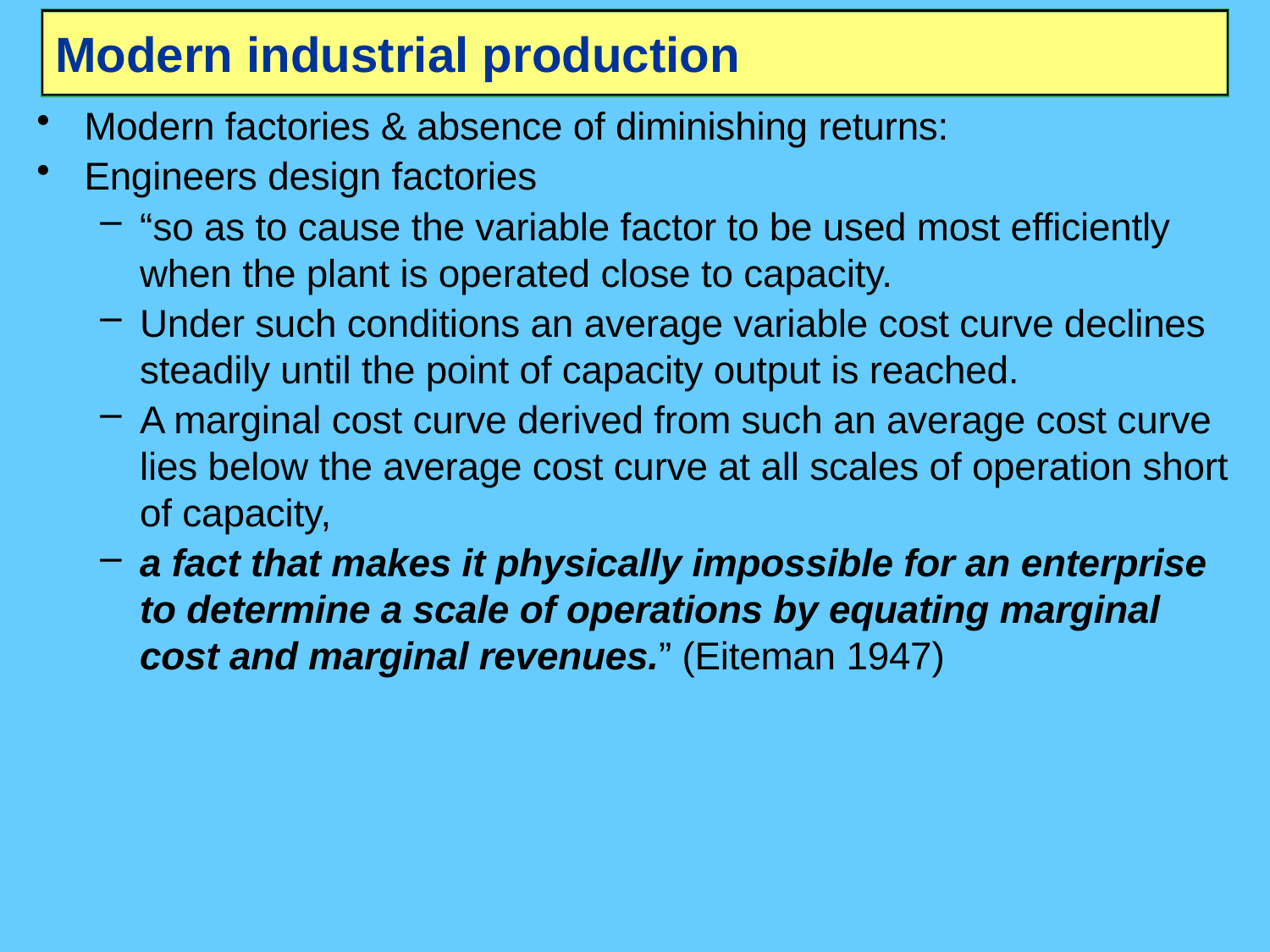

# Modern industrial production
Modern factories & absence of diminishing returns:
Engineers design factories
“so as to cause the variable factor to be used most efficiently when the plant is operated close to capacity.
Under such conditions an average variable cost curve declines steadily until the point of capacity output is reached.
A marginal cost curve derived from such an average cost curve lies below the average cost curve at all scales of operation short of capacity,
a fact that makes it physically impossible for an enterprise to determine a scale of operations by equating marginal cost and marginal revenues.” (Eiteman 1947)